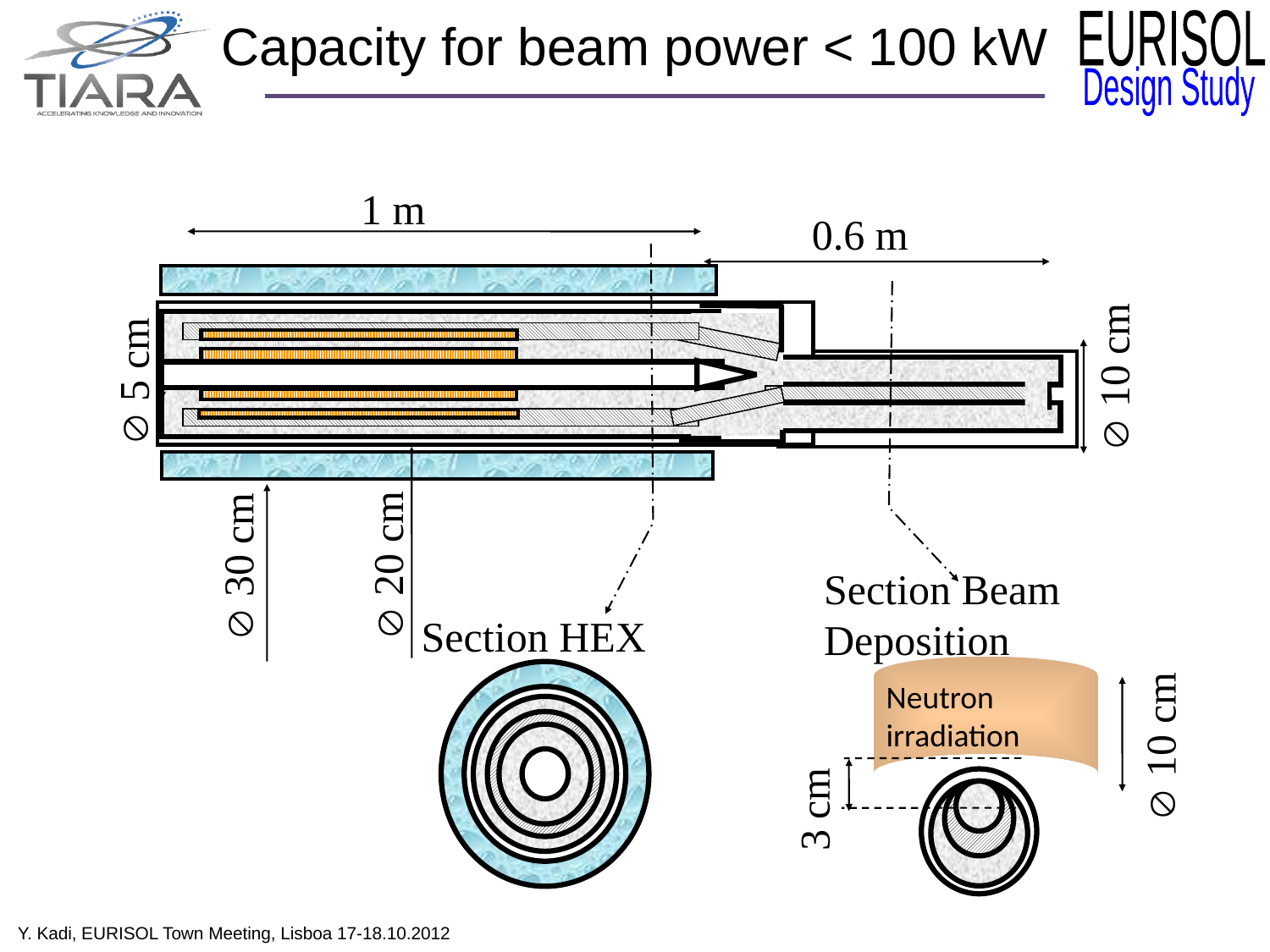

Capacity for beam power < 100 kW

1 m

0.6 m

∅ 5 cm

∅ 10 cm

∅ 20 cm
∅ 30 cm

Section Beam Deposition
Neutron
irradiation
Section HEX

∅ 10 cm
3 cm